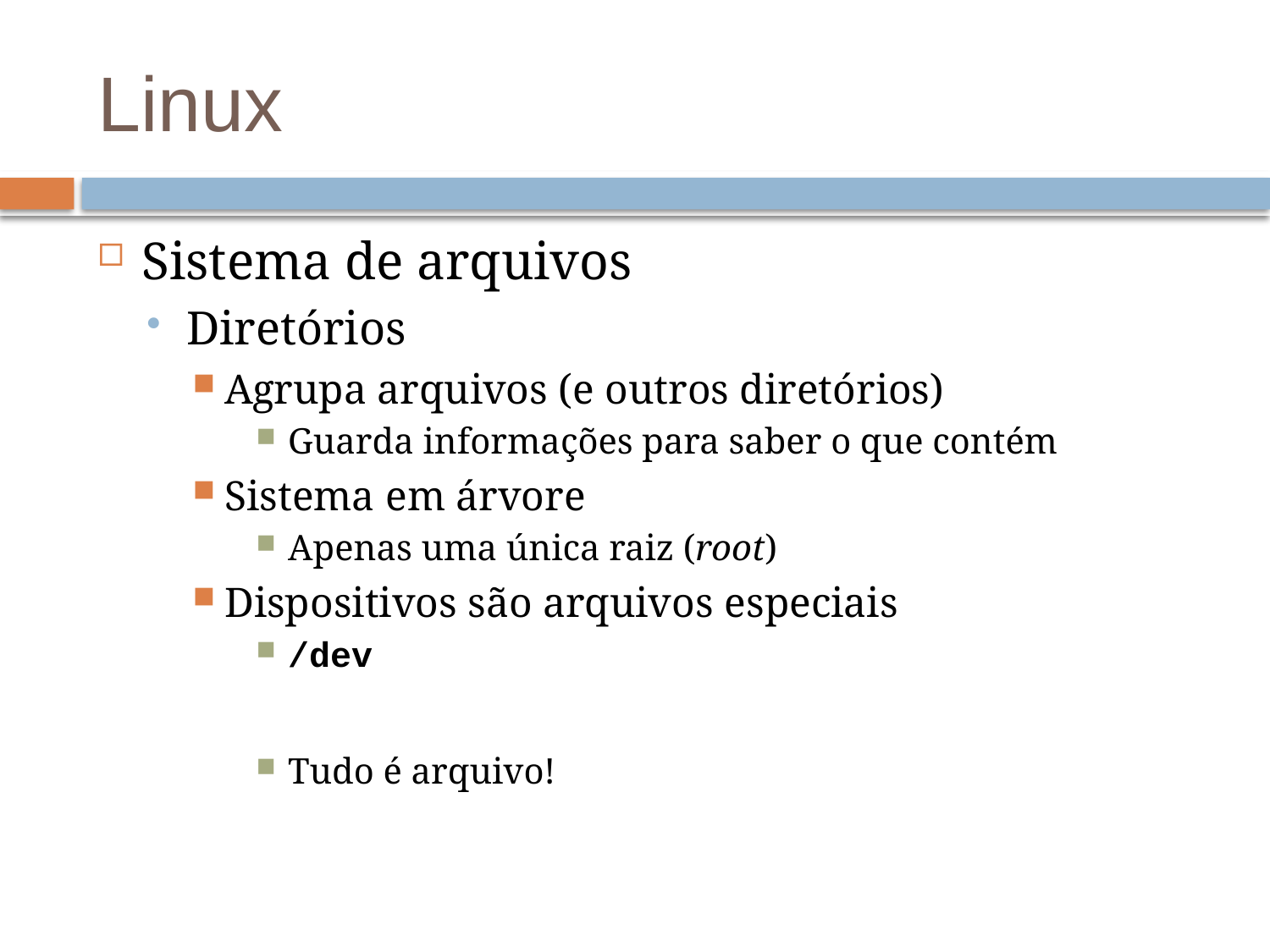

# Linux
Sistema de arquivos
Diretórios
Agrupa arquivos (e outros diretórios)
Guarda informações para saber o que contém
Sistema em árvore
Apenas uma única raiz (root)
Dispositivos são arquivos especiais
/dev

Tudo é arquivo!